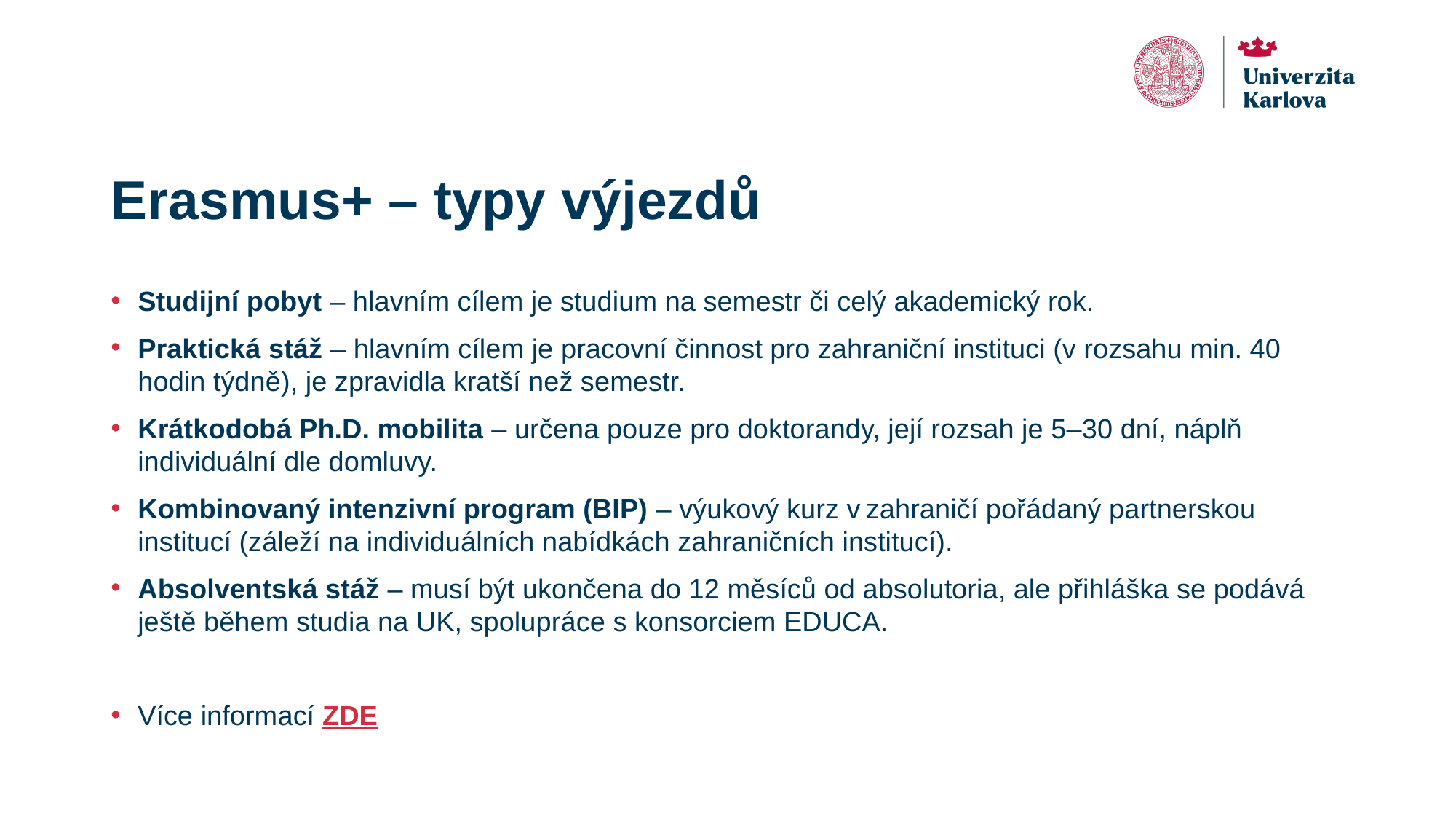

# Erasmus+ – typy výjezdů
Studijní pobyt – hlavním cílem je studium na semestr či celý akademický rok.
Praktická stáž – hlavním cílem je pracovní činnost pro zahraniční instituci (v rozsahu min. 40 hodin týdně), je zpravidla kratší než semestr.
Krátkodobá Ph.D. mobilita – určena pouze pro doktorandy, její rozsah je 5–30 dní, náplň individuální dle domluvy.
Kombinovaný intenzivní program (BIP) – výukový kurz v zahraničí pořádaný partnerskou institucí (záleží na individuálních nabídkách zahraničních institucí).
Absolventská stáž – musí být ukončena do 12 měsíců od absolutoria, ale přihláška se podává ještě během studia na UK, spolupráce s konsorciem EDUCA.

Více informací ZDE